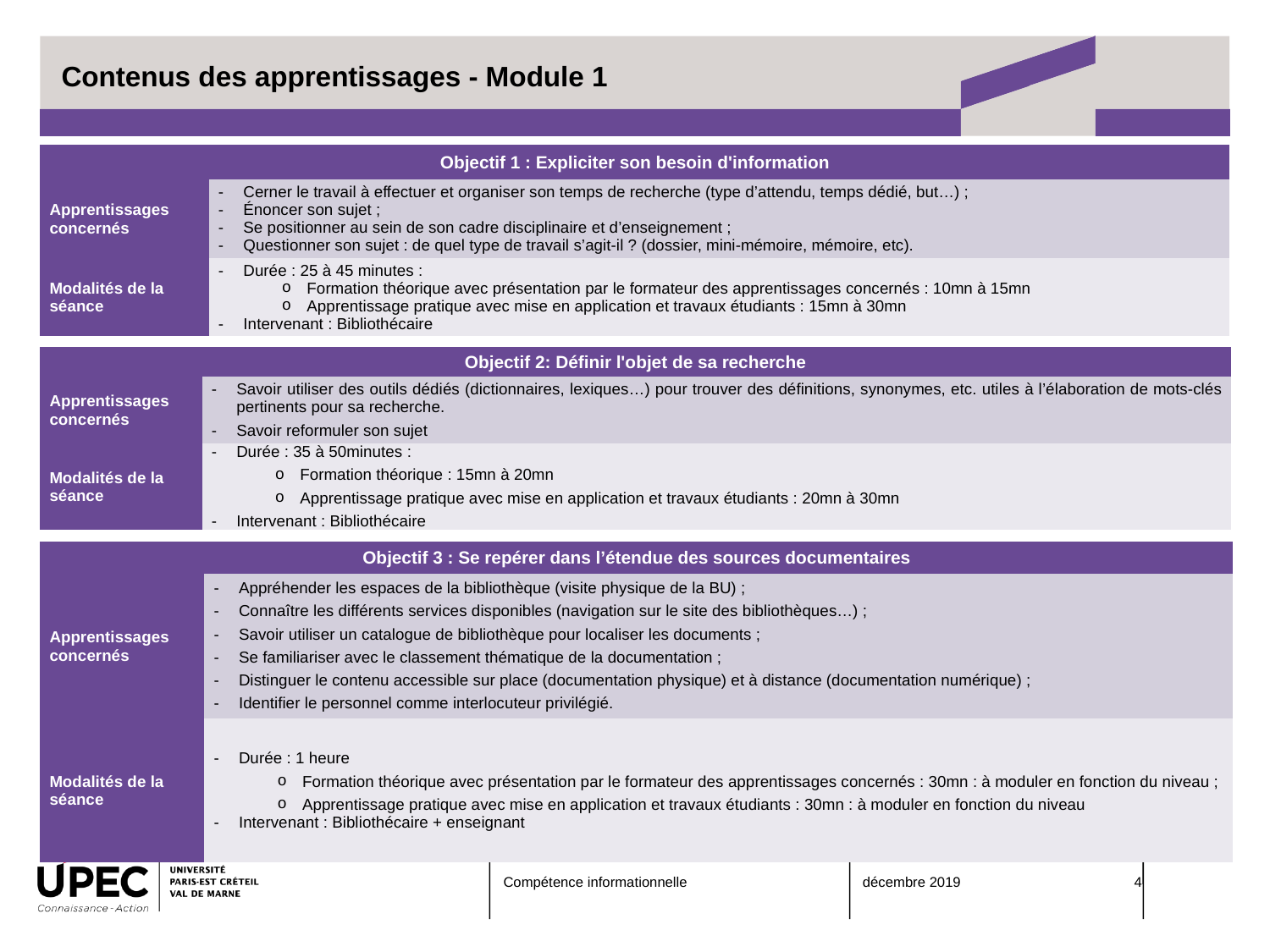

# Contenus des apprentissages - Module 1
| Objectif 1 : Expliciter son besoin d'information |  |
| --- | --- |
| Apprentissages concernés | Cerner le travail à effectuer et organiser son temps de recherche (type d’attendu, temps dédié, but…) ; Énoncer son sujet ; Se positionner au sein de son cadre disciplinaire et d’enseignement ; Questionner son sujet : de quel type de travail s’agit-il ? (dossier, mini-mémoire, mémoire, etc). |
| Modalités de la séance | Durée : 25 à 45 minutes : Formation théorique avec présentation par le formateur des apprentissages concernés : 10mn à 15mn Apprentissage pratique avec mise en application et travaux étudiants : 15mn à 30mn Intervenant : Bibliothécaire |
| Objectif 2: Définir l'objet de sa recherche |  |
| --- | --- |
| Apprentissages concernés | Savoir utiliser des outils dédiés (dictionnaires, lexiques…) pour trouver des définitions, synonymes, etc. utiles à l’élaboration de mots-clés pertinents pour sa recherche. Savoir reformuler son sujet |
| Modalités de la séance | Durée : 35 à 50minutes : Formation théorique : 15mn à 20mn Apprentissage pratique avec mise en application et travaux étudiants : 20mn à 30mn Intervenant : Bibliothécaire |
| Objectif 3 : Se repérer dans l’étendue des sources documentaires |  |
| --- | --- |
| Apprentissages concernés | Appréhender les espaces de la bibliothèque (visite physique de la BU) ; Connaître les différents services disponibles (navigation sur le site des bibliothèques…) ; Savoir utiliser un catalogue de bibliothèque pour localiser les documents ; Se familiariser avec le classement thématique de la documentation ; Distinguer le contenu accessible sur place (documentation physique) et à distance (documentation numérique) ; Identifier le personnel comme interlocuteur privilégié. |
| Modalités de la séance | Durée : 1 heure Formation théorique avec présentation par le formateur des apprentissages concernés : 30mn : à moduler en fonction du niveau ; Apprentissage pratique avec mise en application et travaux étudiants : 30mn : à moduler en fonction du niveau Intervenant : Bibliothécaire + enseignant |
Compétence informationnelle
décembre 2019